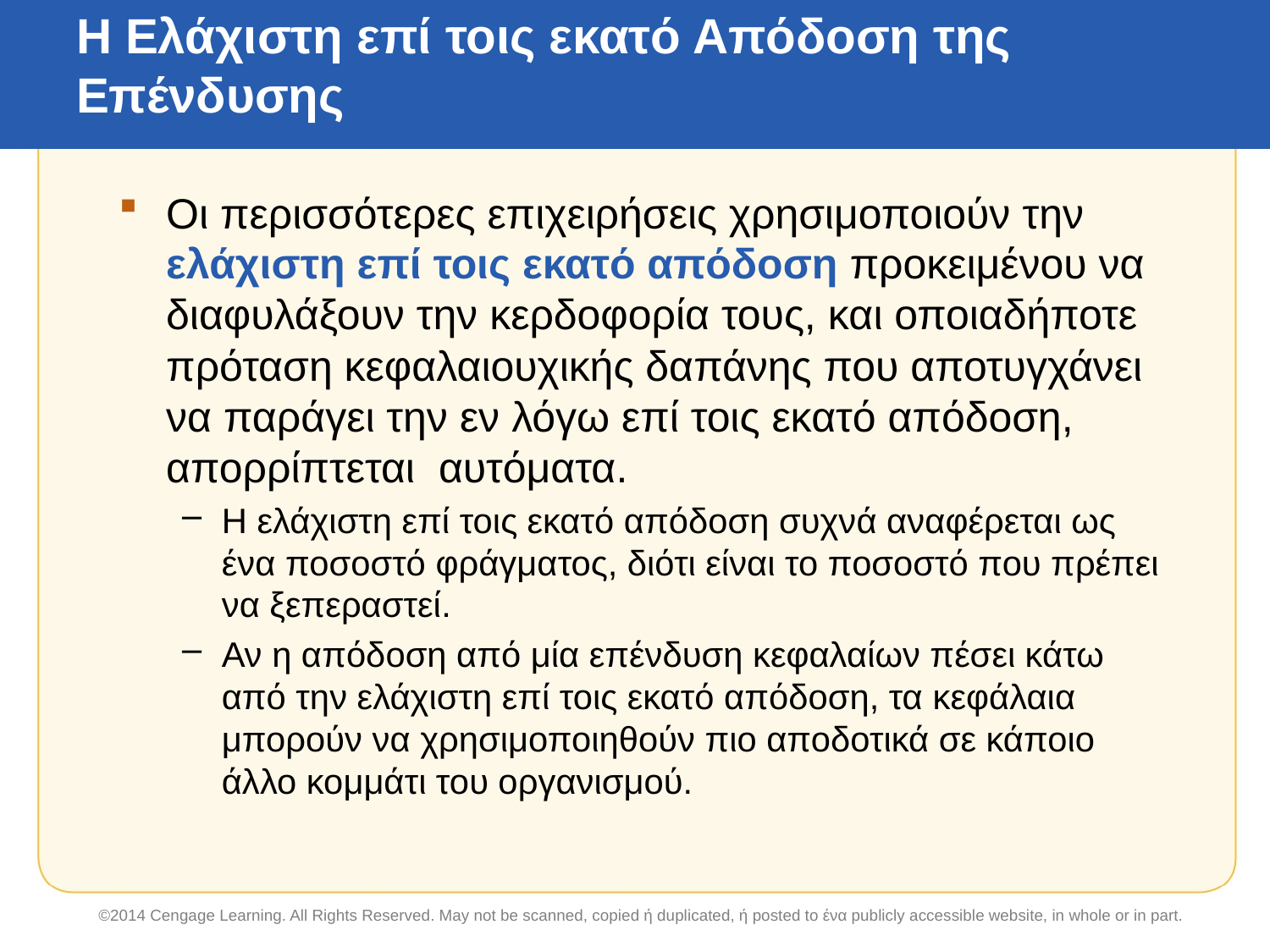

# Η Ελάχιστη επί τοις εκατό Απόδοση της Επένδυσης
Οι περισσότερες επιχειρήσεις χρησιμοποιούν την ελάχιστη επί τοις εκατό απόδοση προκειμένου να διαφυλάξουν την κερδοφορία τους, και οποιαδήποτε πρόταση κεφαλαιουχικής δαπάνης που αποτυγχάνει να παράγει την εν λόγω επί τοις εκατό απόδοση, απορρίπτεται  αυτόματα.
Η ελάχιστη επί τοις εκατό απόδοση συχνά αναφέρεται ως ένα ποσοστό φράγματος, διότι είναι το ποσοστό που πρέπει να ξεπεραστεί.
Αν η απόδοση από μία επένδυση κεφαλαίων πέσει κάτω από την ελάχιστη επί τοις εκατό απόδοση, τα κεφάλαια μπορούν να χρησιμοποιηθούν πιο αποδοτικά σε κάποιο άλλο κομμάτι του οργανισμού.
©2014 Cengage Learning. All Rights Reserved. May not be scanned, copied ή duplicated, ή posted to ένα publicly accessible website, in whole or in part.